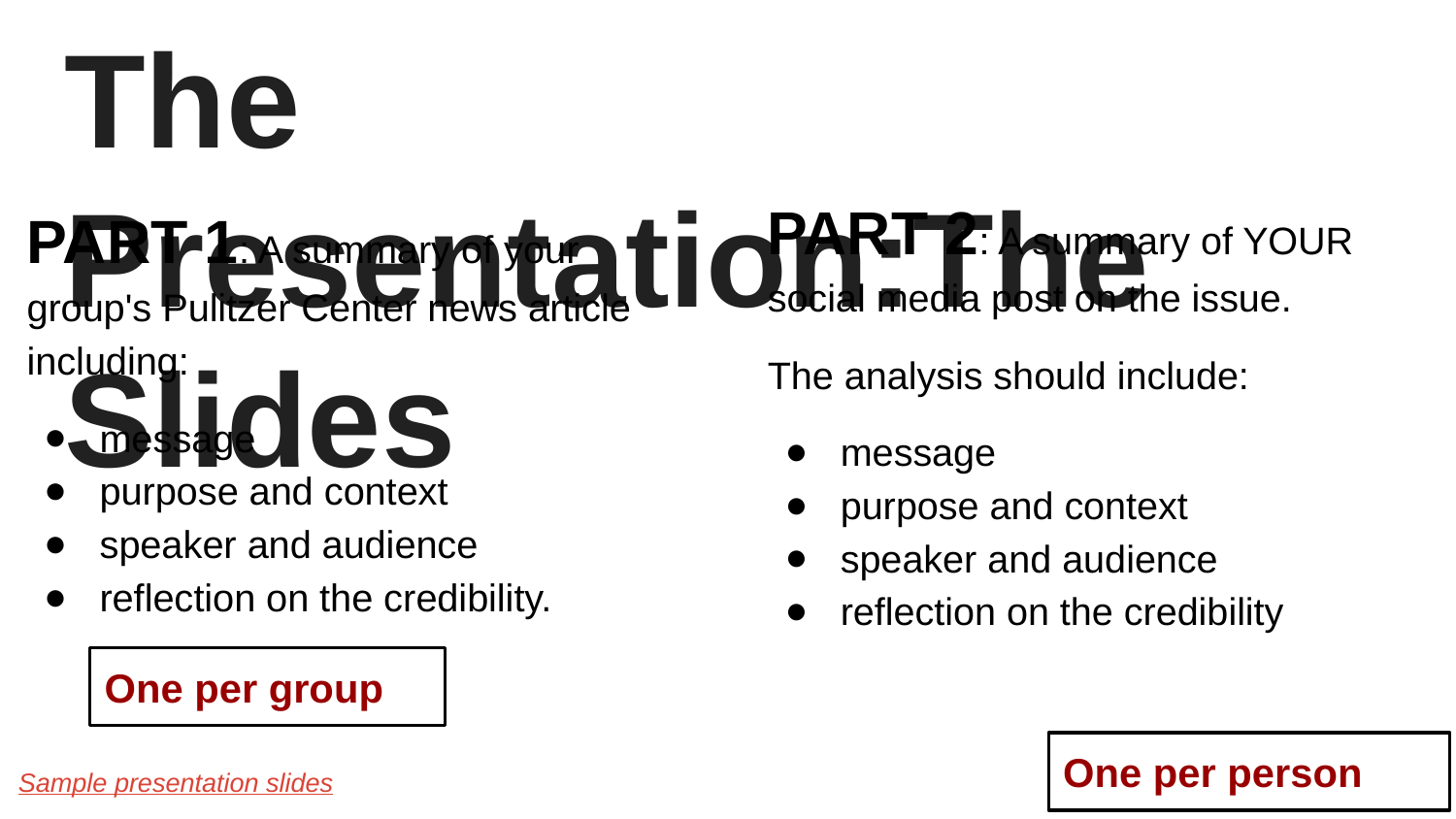

# The Presentation:The Slides
PART 2: A summary of YOUR social media post on the issue.
The analysis should include:
message
purpose and context
speaker and audience
reflection on the credibility
PART 1: A summary of your group's Pulitzer Center news article including:
message
purpose and context
speaker and audience
reflection on the credibility.
One per group
One per person
Sample presentation slides